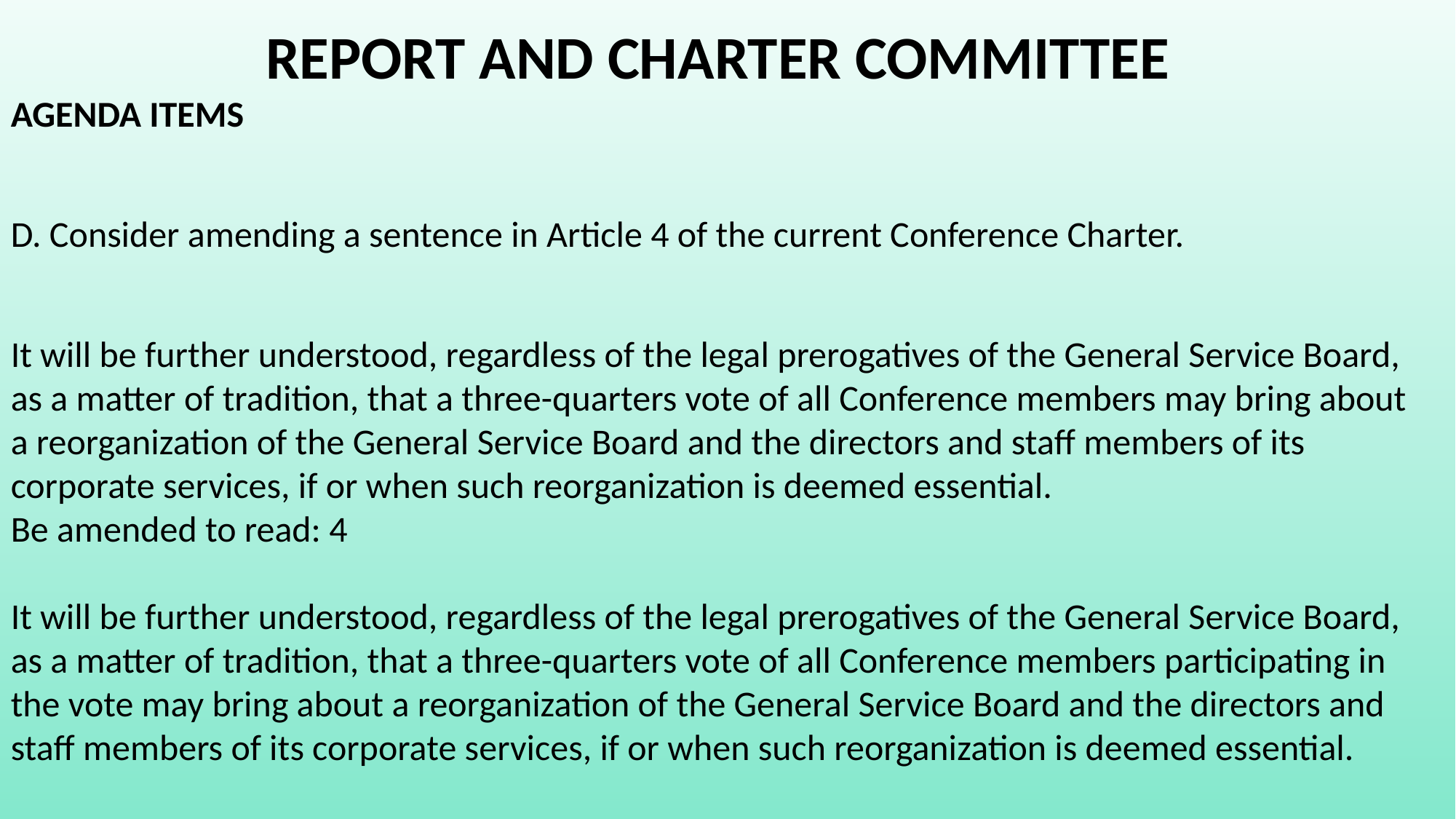

REPORT AND CHARTER COMMITTEE
AGENDA ITEMS

D. Consider amending a sentence in Article 4 of the current Conference Charter.

It will be further understood, regardless of the legal prerogatives of the General Service Board, as a matter of tradition, that a three-quarters vote of all Conference members may bring about a reorganization of the General Service Board and the directors and staff members of its corporate services, if or when such reorganization is deemed essential.
Be amended to read: 4

It will be further understood, regardless of the legal prerogatives of the General Service Board, as a matter of tradition, that a three-quarters vote of all Conference members participating in the vote may bring about a reorganization of the General Service Board and the directors and staff members of its corporate services, if or when such reorganization is deemed essential.